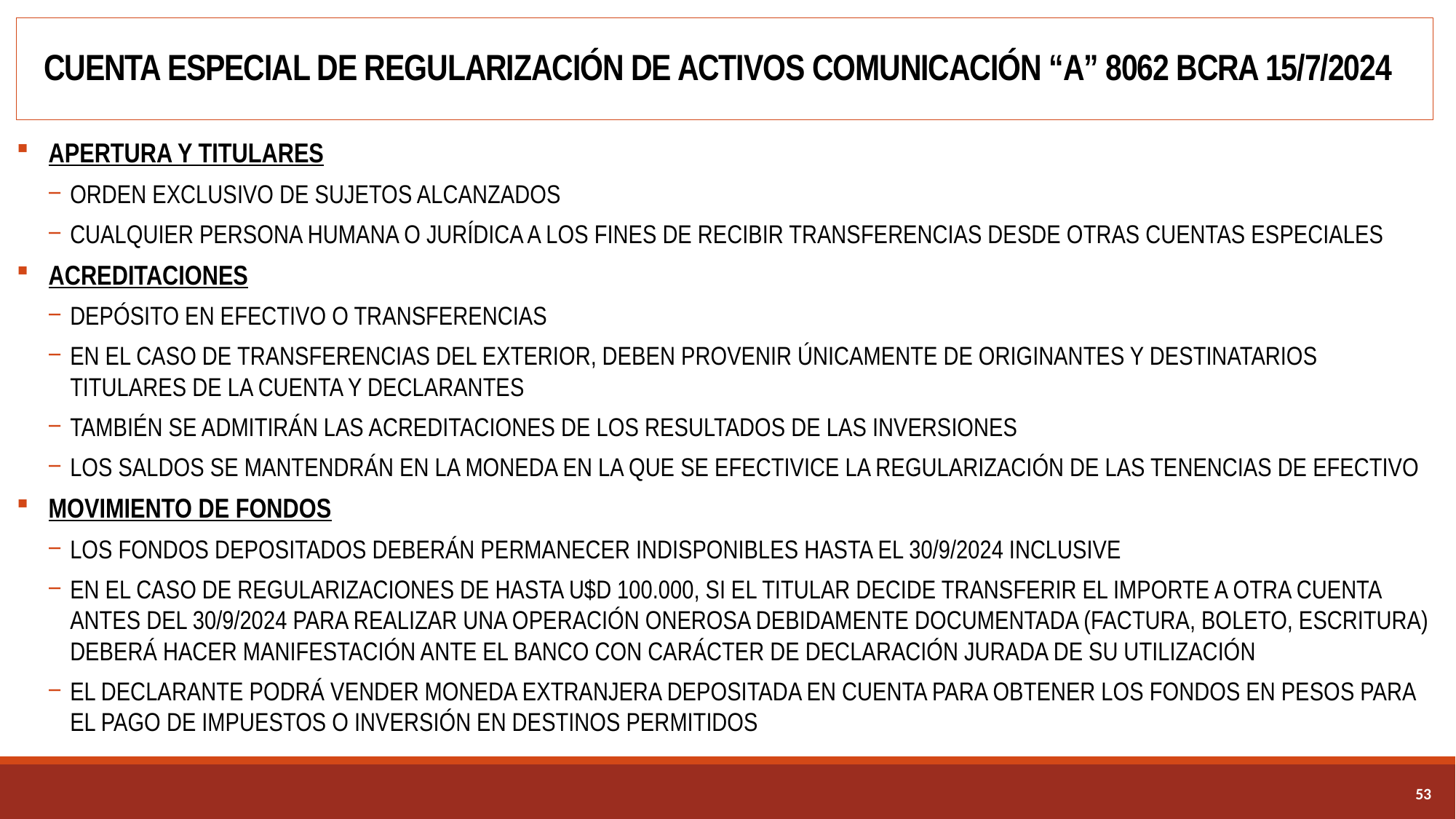

# CUENTA ESPECIAL DE REGULARIZACIÓN DE ACTIVOS COMUNICACIÓN “A” 8062 BCRA 15/7/2024
APERTURA Y TITULARES
ORDEN EXCLUSIVO DE SUJETOS ALCANZADOS
CUALQUIER PERSONA HUMANA O JURÍDICA A LOS FINES DE RECIBIR TRANSFERENCIAS DESDE OTRAS CUENTAS ESPECIALES
ACREDITACIONES
DEPÓSITO EN EFECTIVO O TRANSFERENCIAS
EN EL CASO DE TRANSFERENCIAS DEL EXTERIOR, DEBEN PROVENIR ÚNICAMENTE DE ORIGINANTES Y DESTINATARIOS TITULARES DE LA CUENTA Y DECLARANTES
TAMBIÉN SE ADMITIRÁN LAS ACREDITACIONES DE LOS RESULTADOS DE LAS INVERSIONES
LOS SALDOS SE MANTENDRÁN EN LA MONEDA EN LA QUE SE EFECTIVICE LA REGULARIZACIÓN DE LAS TENENCIAS DE EFECTIVO
MOVIMIENTO DE FONDOS
LOS FONDOS DEPOSITADOS DEBERÁN PERMANECER INDISPONIBLES HASTA EL 30/9/2024 INCLUSIVE
EN EL CASO DE REGULARIZACIONES DE HASTA U$D 100.000, SI EL TITULAR DECIDE TRANSFERIR EL IMPORTE A OTRA CUENTA ANTES DEL 30/9/2024 PARA REALIZAR UNA OPERACIÓN ONEROSA DEBIDAMENTE DOCUMENTADA (FACTURA, BOLETO, ESCRITURA) DEBERÁ HACER MANIFESTACIÓN ANTE EL BANCO CON CARÁCTER DE DECLARACIÓN JURADA DE SU UTILIZACIÓN
EL DECLARANTE PODRÁ VENDER MONEDA EXTRANJERA DEPOSITADA EN CUENTA PARA OBTENER LOS FONDOS EN PESOS PARA EL PAGO DE IMPUESTOS O INVERSIÓN EN DESTINOS PERMITIDOS
53